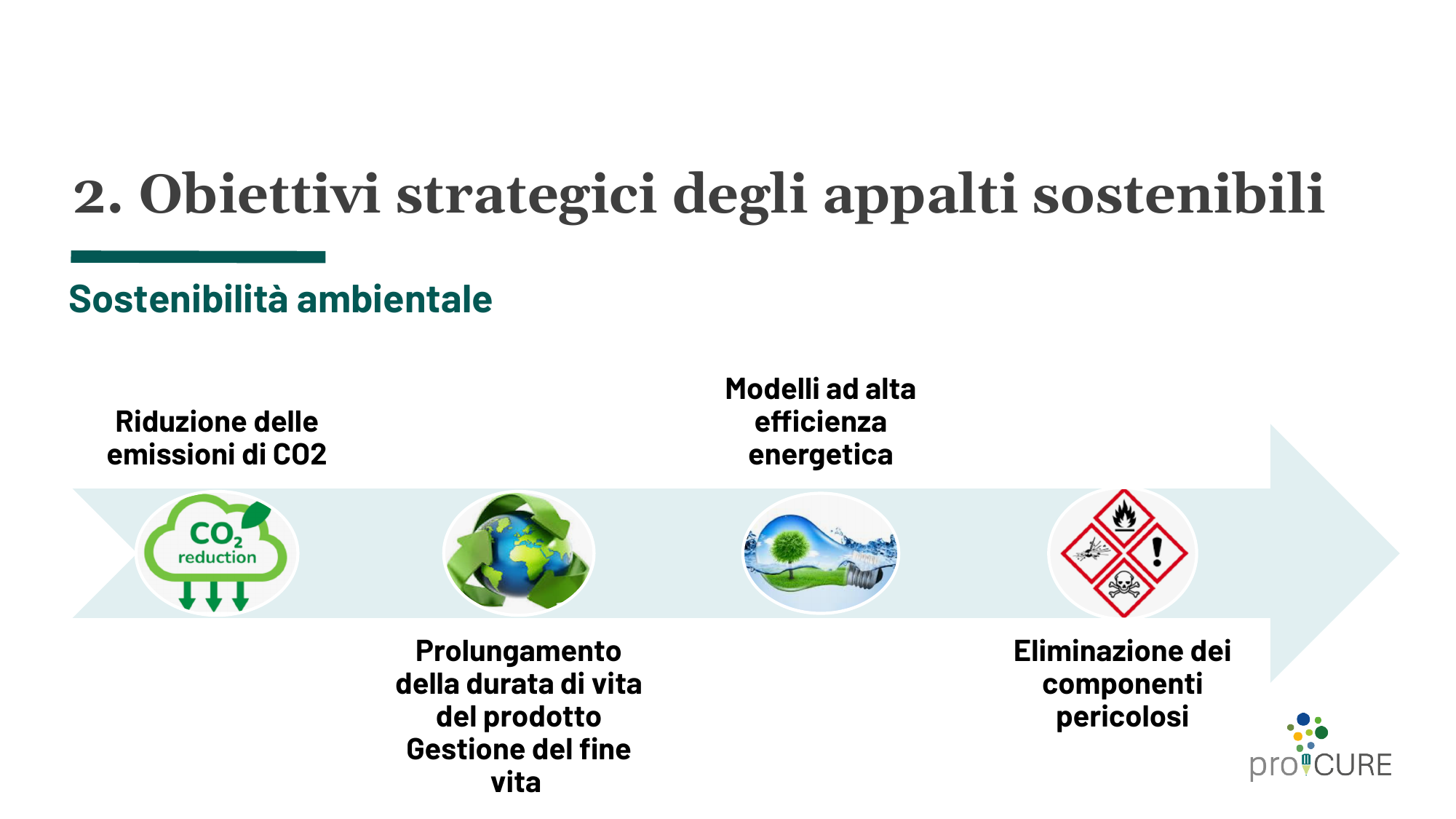

# 2. Obiettivi strategici degli appalti sostenibili

Riduzione delle emissioni di CO2

Modelli ad alta efficienza energetica

Prolungamento della durata di vita del prodotto Gestione del fine vita

Eliminazione dei componenti pericolosi
Sostenibilità ambientale